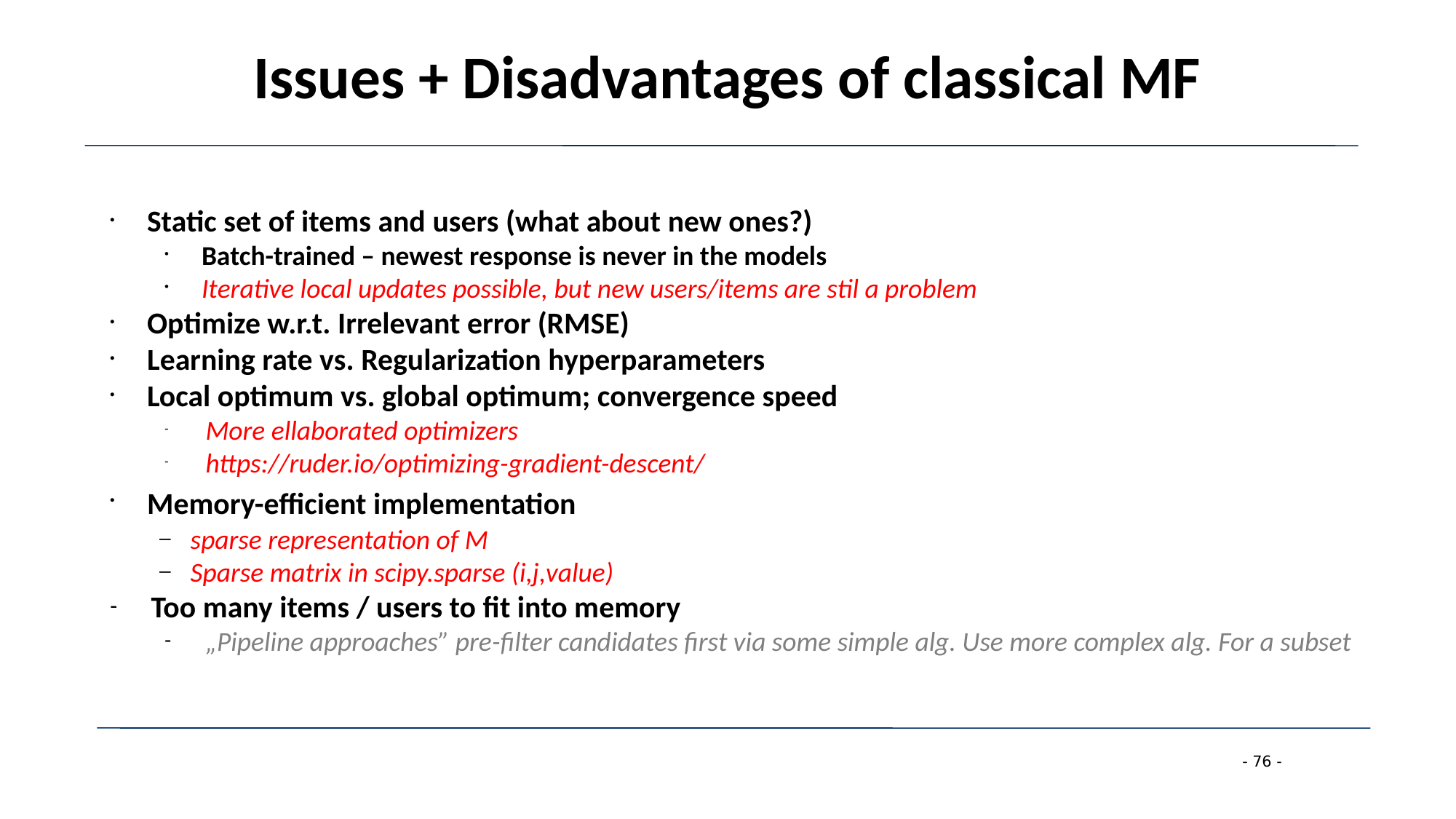

Issues + Disadvantages of classical MF

Static set of items and users (what about new ones?)
Batch-trained – newest response is never in the models
Iterative local updates possible, but new users/items are stil a problem
Optimize w.r.t. Irrelevant error (RMSE)
Learning rate vs. Regularization hyperparameters
Local optimum vs. global optimum; convergence speed
More ellaborated optimizers
https://ruder.io/optimizing-gradient-descent/
Memory-efficient implementation
sparse representation of M
Sparse matrix in scipy.sparse (i,j,value)
Too many items / users to fit into memory
„Pipeline approaches” pre-filter candidates first via some simple alg. Use more complex alg. For a subset